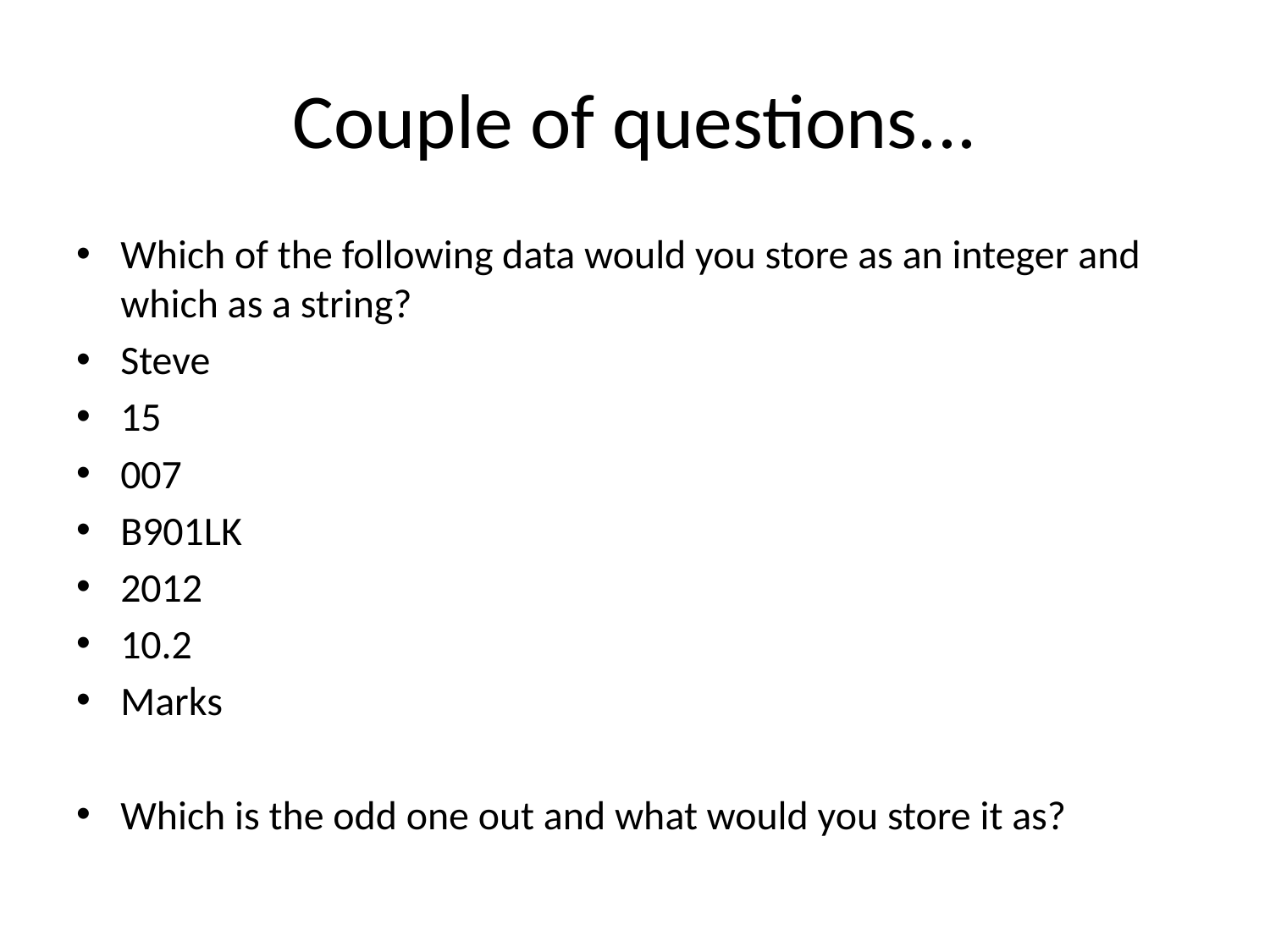

# Couple of questions...
Which of the following data would you store as an integer and which as a string?
Steve
15
007
B901LK
2012
10.2
Marks

Which is the odd one out and what would you store it as?